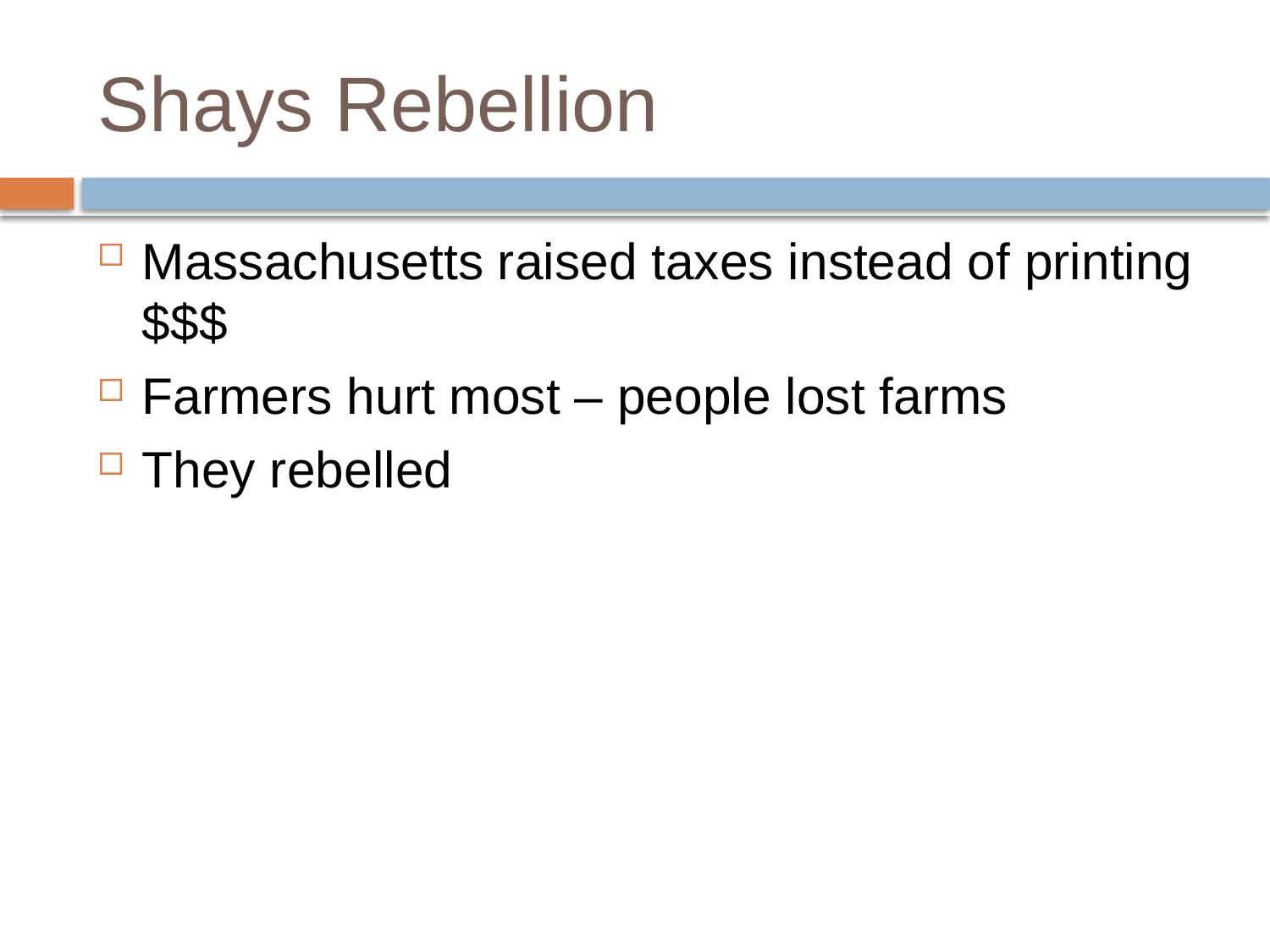

# Shays Rebellion
Massachusetts raised taxes instead of printing $$$
Farmers hurt most – people lost farms
They rebelled